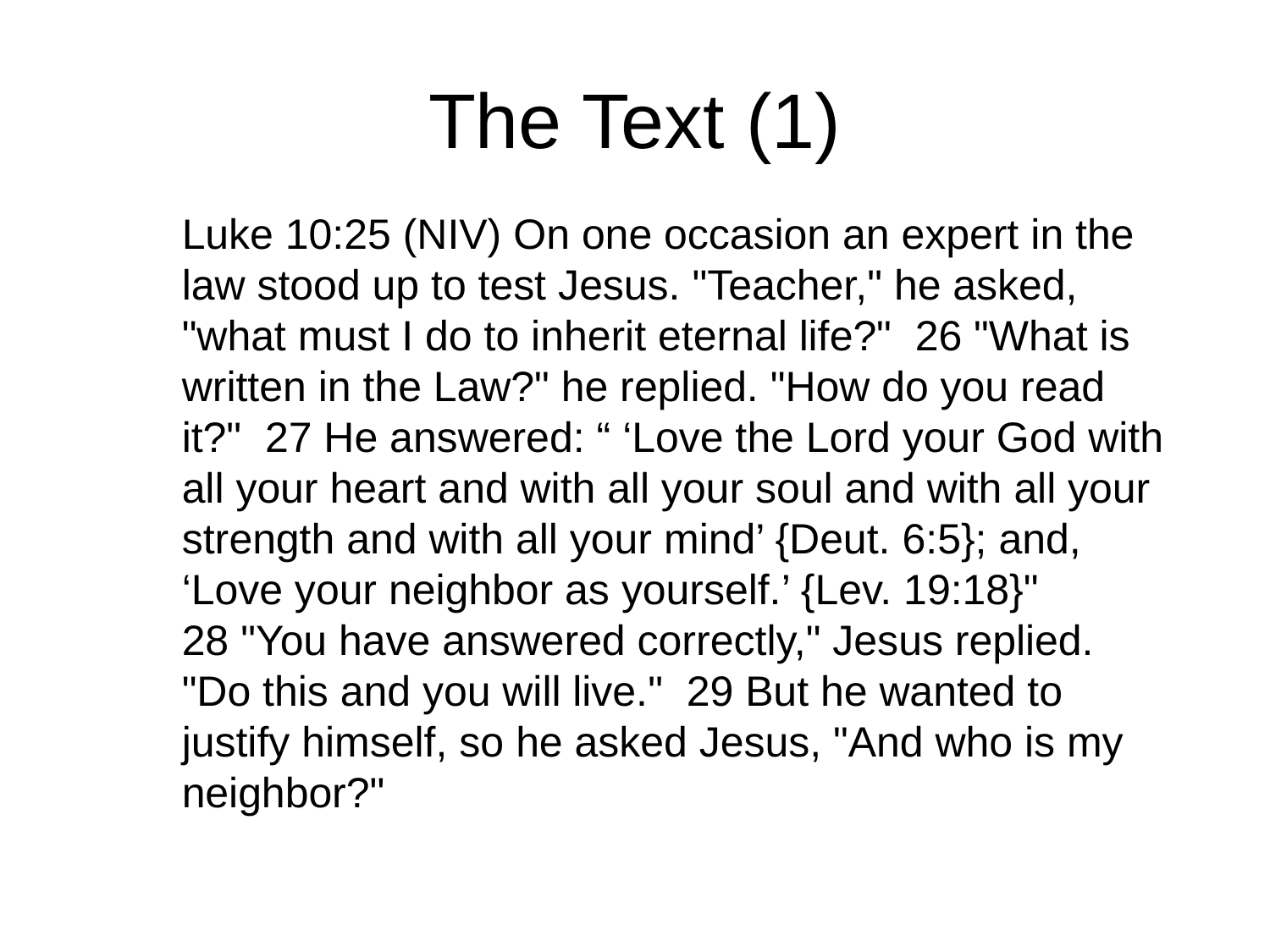

# The Text (1)
Luke 10:25 (NIV) On one occasion an expert in the law stood up to test Jesus. "Teacher," he asked, "what must I do to inherit eternal life?"  26 "What is written in the Law?" he replied. "How do you read it?"  27 He answered: “ ‘Love the Lord your God with all your heart and with all your soul and with all your strength and with all your mind’ {Deut. 6:5}; and, ‘Love your neighbor as yourself.’ {Lev. 19:18}"
28 "You have answered correctly," Jesus replied. "Do this and you will live."  29 But he wanted to justify himself, so he asked Jesus, "And who is my neighbor?"